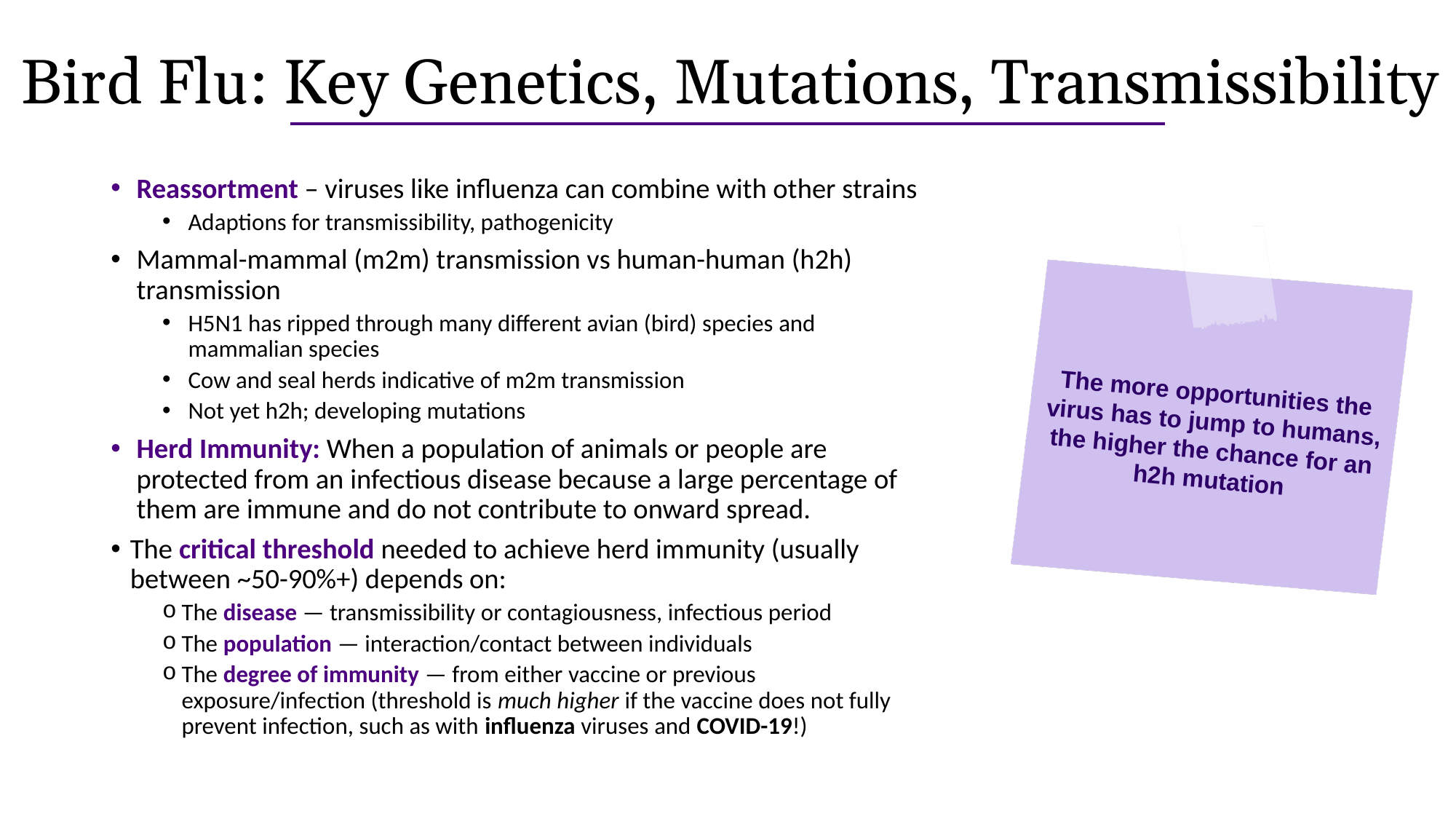

# Bird Flu: Key Genetics, Mutations, Transmissibility
Reassortment – viruses like influenza can combine with other strains
Adaptions for transmissibility, pathogenicity
Mammal-mammal (m2m) transmission vs human-human (h2h) transmission
H5N1 has ripped through many different avian (bird) species and mammalian species
Cow and seal herds indicative of m2m transmission
Not yet h2h; developing mutations
Herd Immunity: When a population of animals or people are protected from an infectious disease because a large percentage of them are immune and do not contribute to onward spread.
The critical threshold needed to achieve herd immunity (usually between ~50-90%+) depends on:
The disease — transmissibility or contagiousness, infectious period
The population — interaction/contact between individuals
The degree of immunity — from either vaccine or previous exposure/infection (threshold is much higher if the vaccine does not fully prevent infection, such as with influenza viruses and COVID-19!)

The more opportunities the virus has to jump to humans, the higher the chance for an h2h mutation